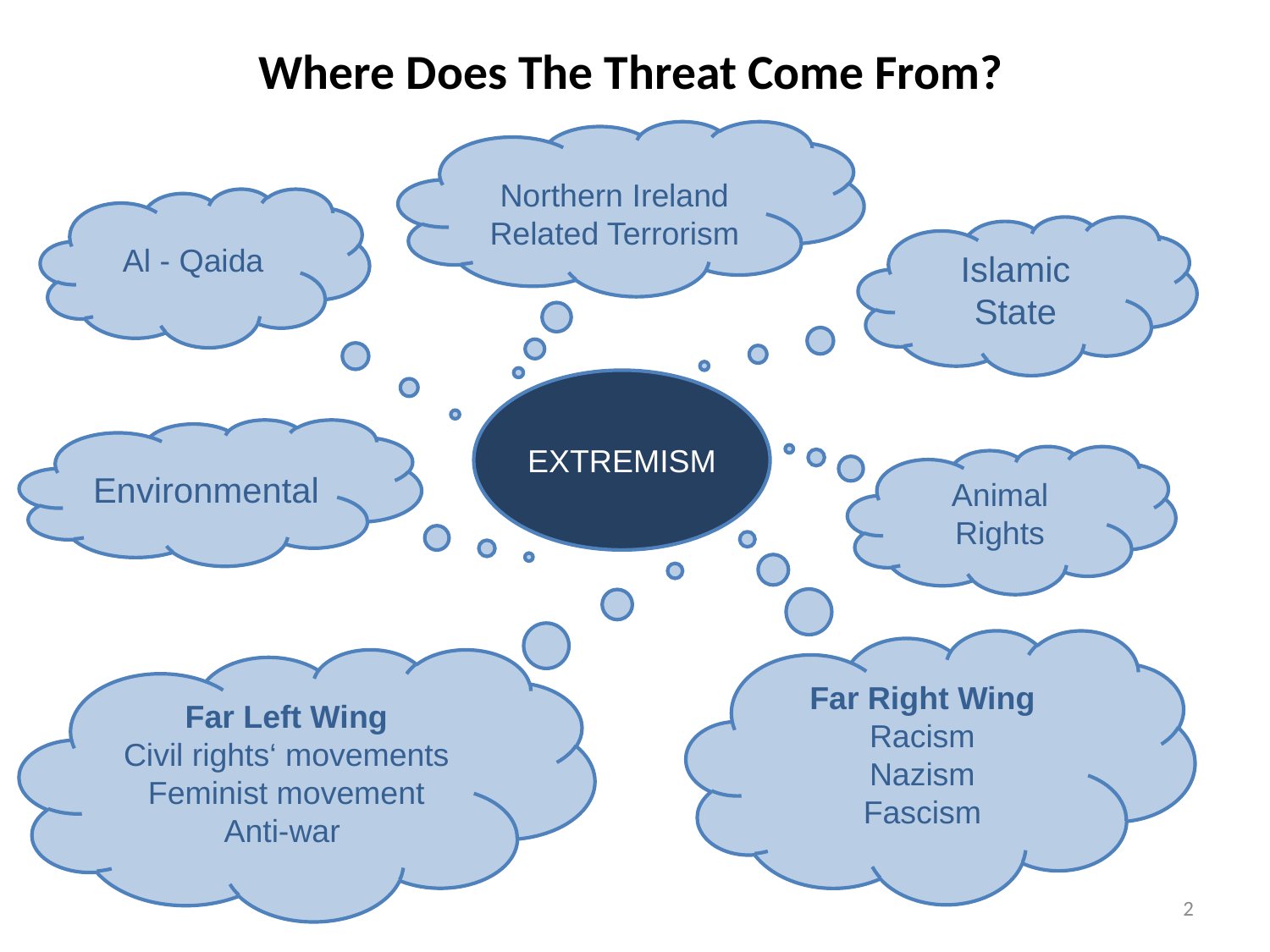

Where Does The Threat Come From?

Northern Ireland Related Terrorism

Al - Qaida
Islamic State
EXTREMISM
Environmental
Animal Rights
Far Right Wing
Racism
Nazism
Fascism

Far Left Wing
Civil rights‘ movements
Feminist movement
Anti-war

2